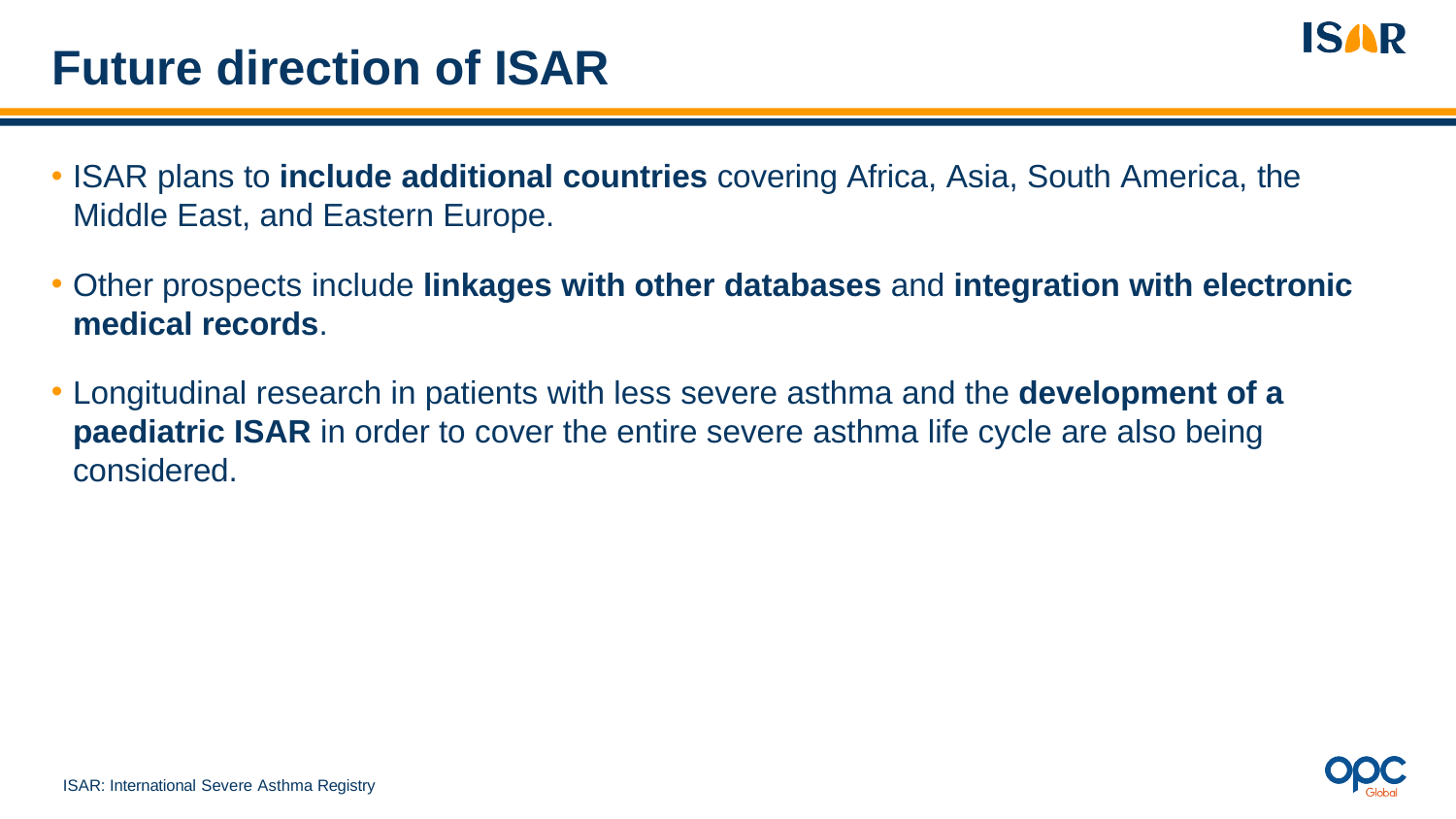

# Future direction of ISAR
ISAR plans to include additional countries covering Africa, Asia, South America, the
Middle East, and Eastern Europe.
Other prospects include linkages with other databases and integration with electronic medical records.
Longitudinal research in patients with less severe asthma and the development of a paediatric ISAR in order to cover the entire severe asthma life cycle are also being considered.
ISAR: International Severe Asthma Registry